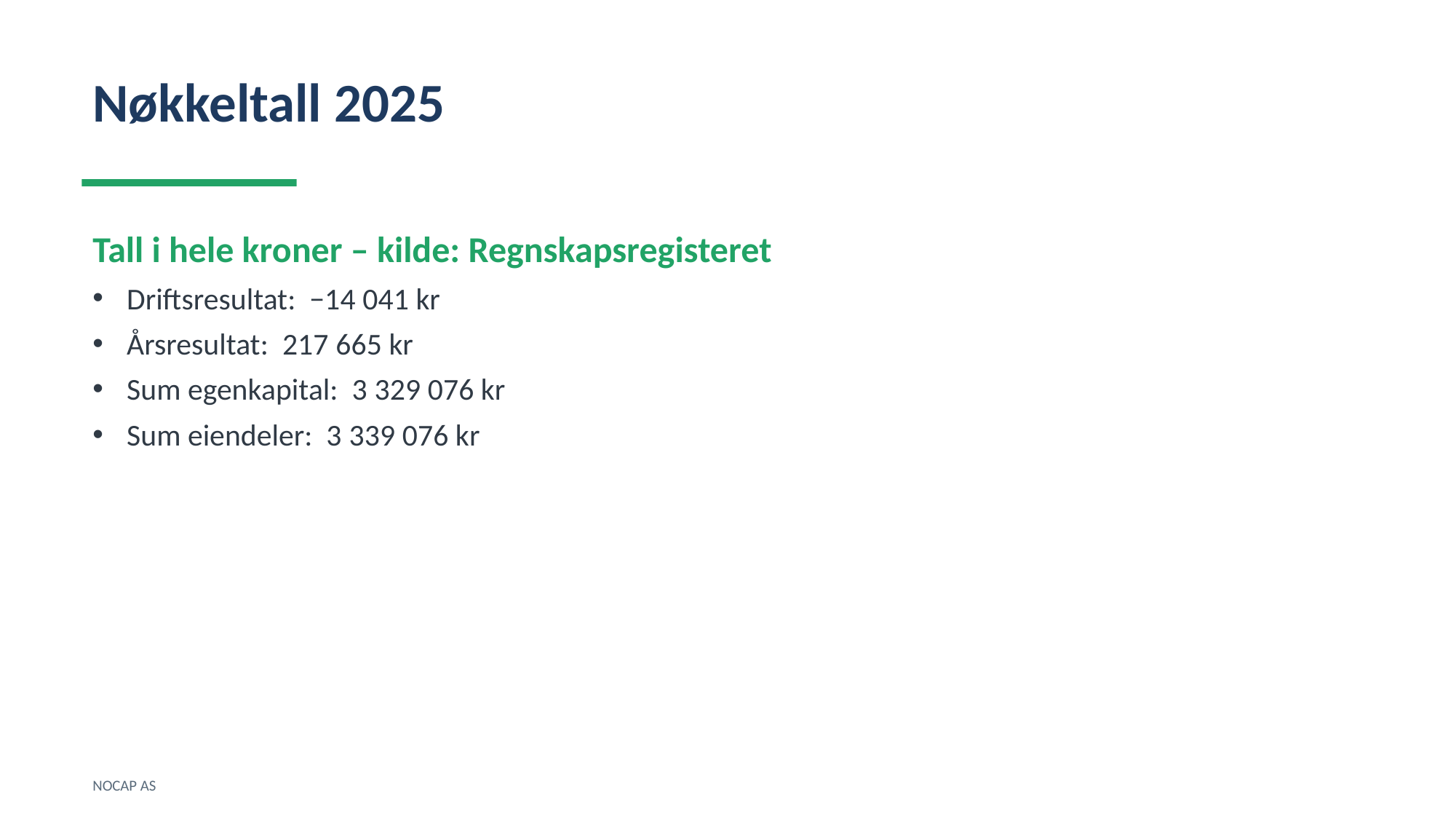

Nøkkeltall 2025

Tall i hele kroner – kilde: Regnskapsregisteret
Driftsresultat:  −14 041 kr
Årsresultat:  217 665 kr
Sum egenkapital:  3 329 076 kr
Sum eiendeler:  3 339 076 kr
NOCAP AS